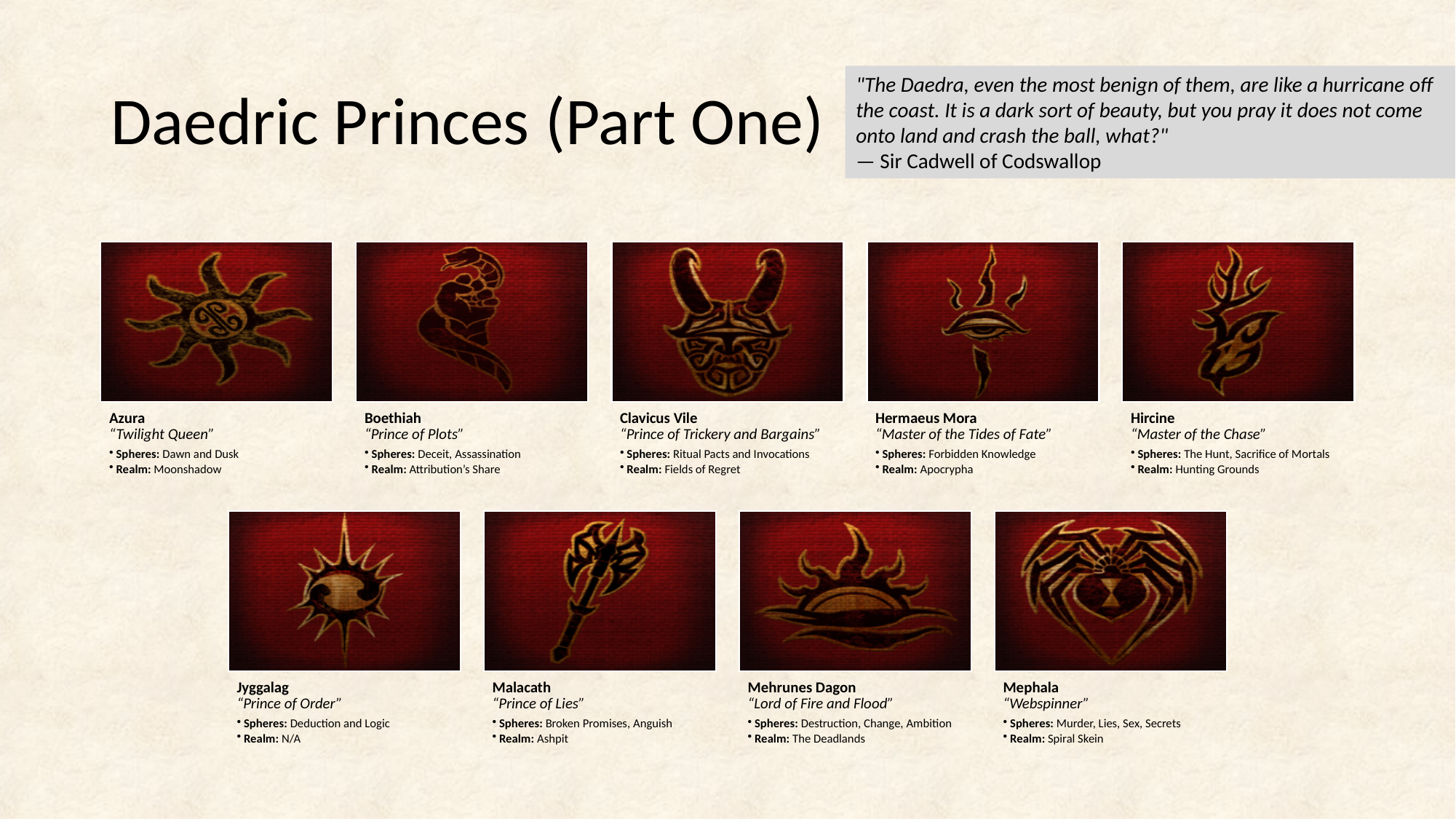

# Daedric Princes (Part One)
"The Daedra, even the most benign of them, are like a hurricane off the coast. It is a dark sort of beauty, but you pray it does not come onto land and crash the ball, what?"
— Sir Cadwell of Codswallop
Azura
“Twilight Queen”
Spheres: Dawn and Dusk
Realm: Moonshadow
Boethiah
“Prince of Plots”
Spheres: Deceit, Assassination
Realm: Attribution’s Share
Clavicus Vile
“Prince of Trickery and Bargains”
Spheres: Ritual Pacts and Invocations
Realm: Fields of Regret
Hermaeus Mora
“Master of the Tides of Fate”
Spheres: Forbidden Knowledge
Realm: Apocrypha
Hircine
“Master of the Chase”
Spheres: The Hunt, Sacrifice of Mortals
Realm: Hunting Grounds
Jyggalag
“Prince of Order”
Spheres: Deduction and Logic
Realm: N/A
Malacath
“Prince of Lies”
Spheres: Broken Promises, Anguish
Realm: Ashpit
Mehrunes Dagon
“Lord of Fire and Flood”
Spheres: Destruction, Change, Ambition
Realm: The Deadlands
Mephala
“Webspinner”
Spheres: Murder, Lies, Sex, Secrets
Realm: Spiral Skein